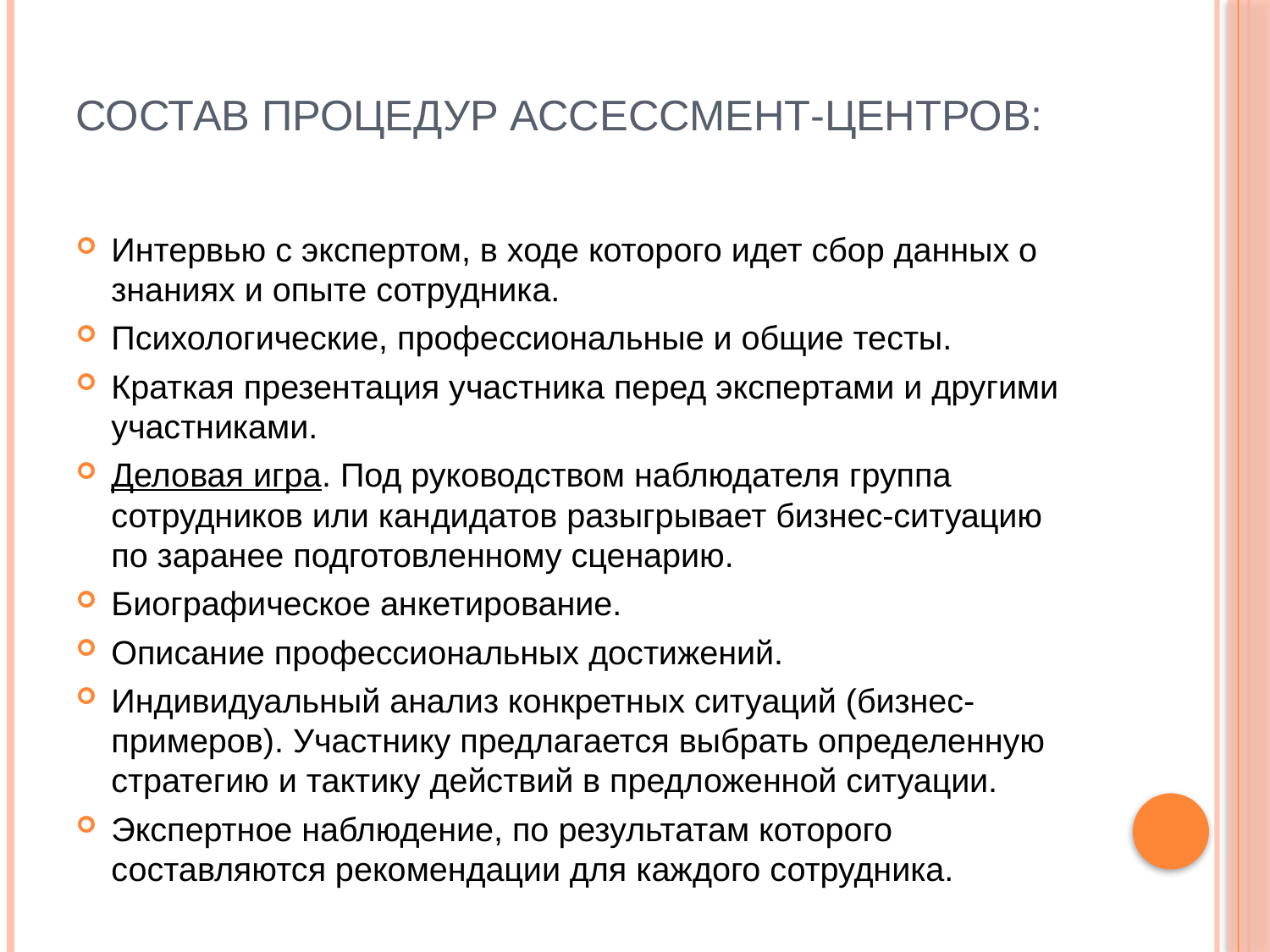

# Состав процедур ассессмент-центров:
Интервью с экспертом, в ходе которого идет сбор данных о знаниях и опыте сотрудника.
Психологические, профессиональные и общие тесты.
Краткая презентация участника перед экспертами и другими участниками.
Деловая игра. Под руководством наблюдателя группа сотрудников или кандидатов разыгрывает бизнес-ситуацию по заранее подготовленному сценарию.
Биографическое анкетирование.
Описание профессиональных достижений.
Индивидуальный анализ конкретных ситуаций (бизнес-примеров). Участнику предлагается выбрать определенную стратегию и тактику действий в предложенной ситуации.
Экспертное наблюдение, по результатам которого составляются рекомендации для каждого сотрудника.